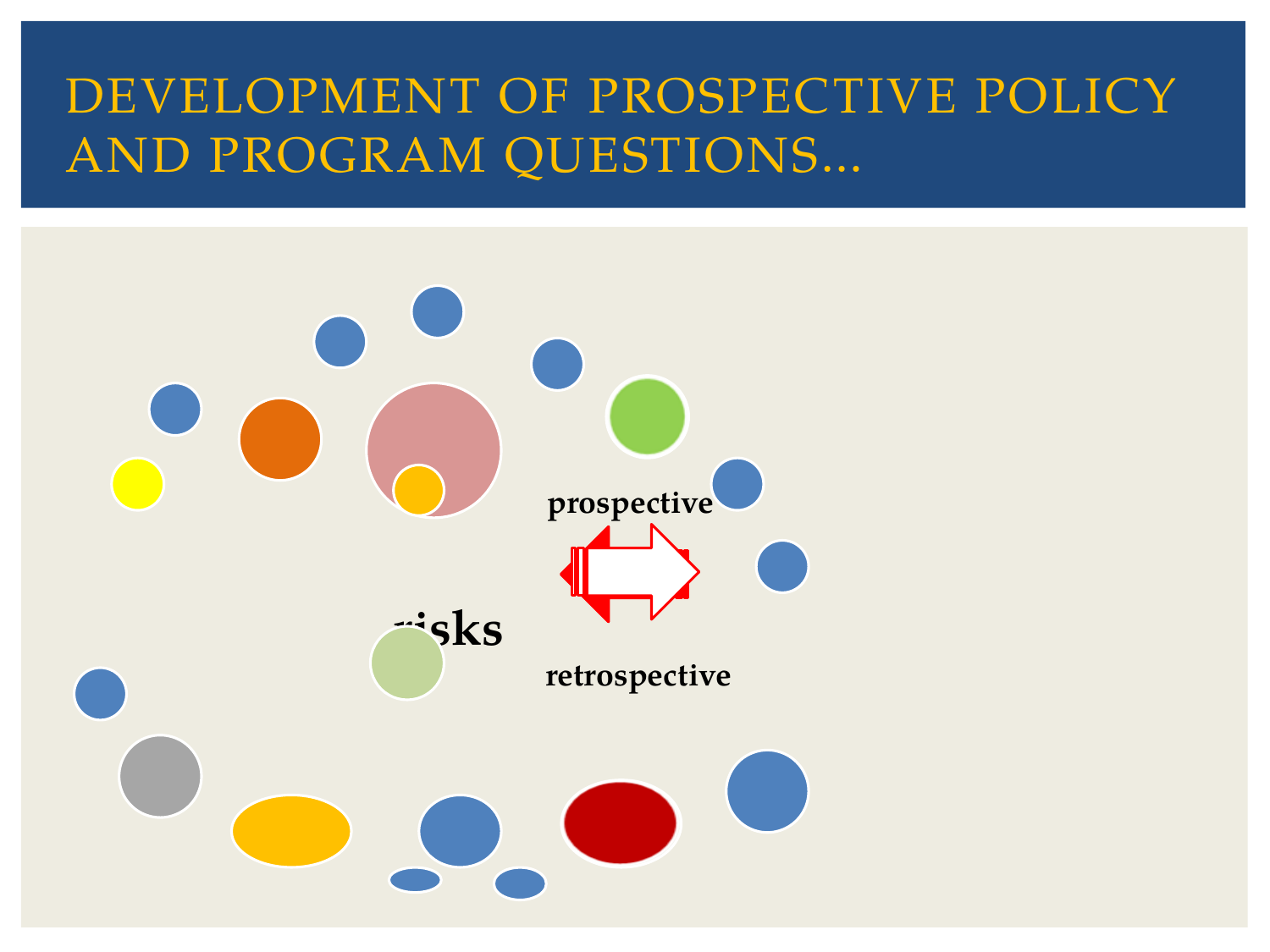

# Development of Prospective Policy and program questions…
risks

prospective

retrospective